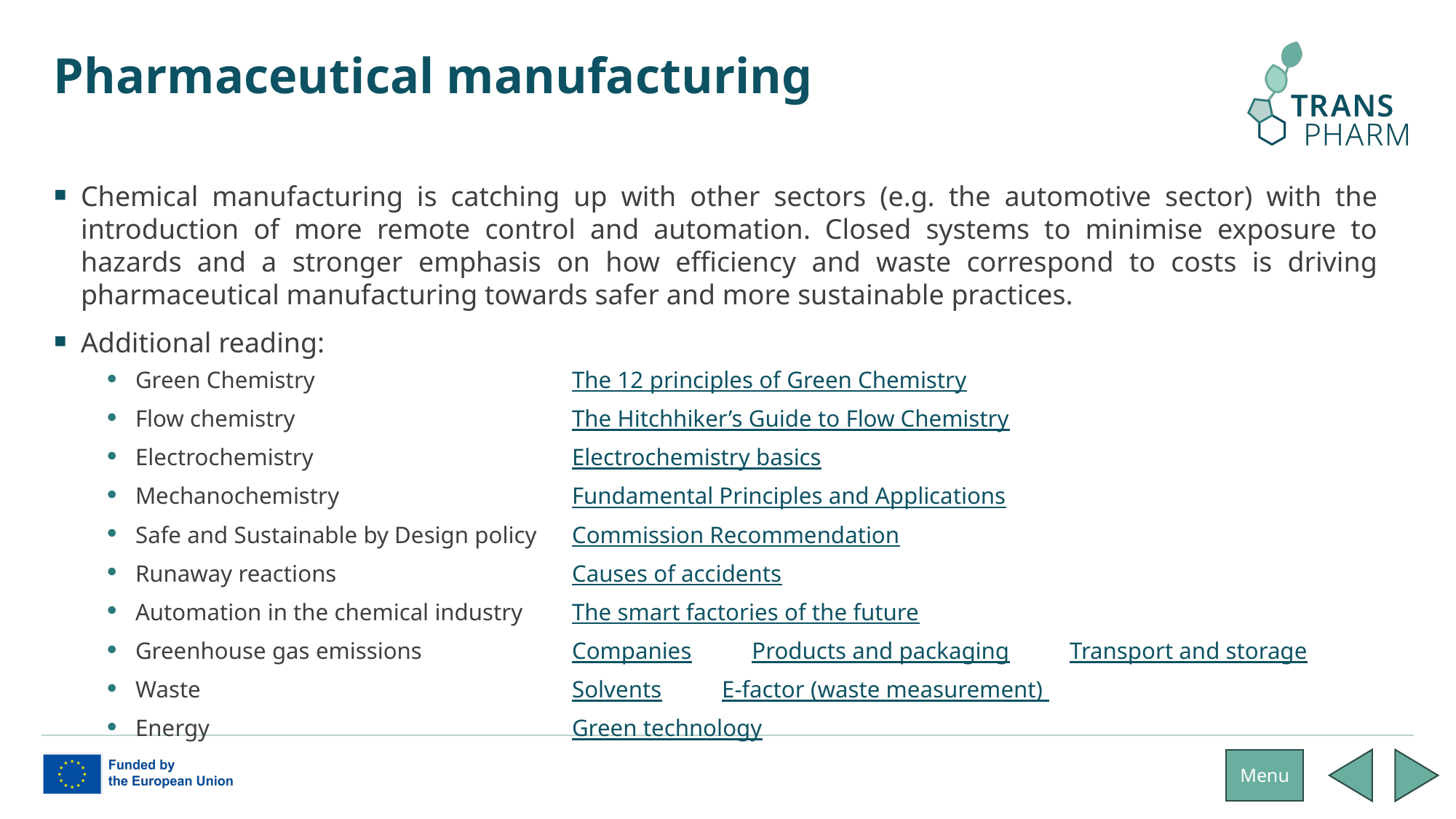

# Pharmaceutical manufacturing
Chemical manufacturing is catching up with other sectors (e.g. the automotive sector) with the introduction of more remote control and automation. Closed systems to minimise exposure to hazards and a stronger emphasis on how efficiency and waste correspond to costs is driving pharmaceutical manufacturing towards safer and more sustainable practices.
Additional reading:
Green Chemistry			The 12 principles of Green Chemistry
Flow chemistry			The Hitchhiker’s Guide to Flow Chemistry
Electrochemistry			Electrochemistry basics
Mechanochemistry 			Fundamental Principles and Applications
Safe and Sustainable by Design policy	Commission Recommendation
Runaway reactions			Causes of accidents
Automation in the chemical industry	The smart factories of the future
Greenhouse gas emissions		Companies          Products and packaging          Transport and storage
Waste				Solvents          E-factor (waste measurement)
Energy				Green technology
Menu